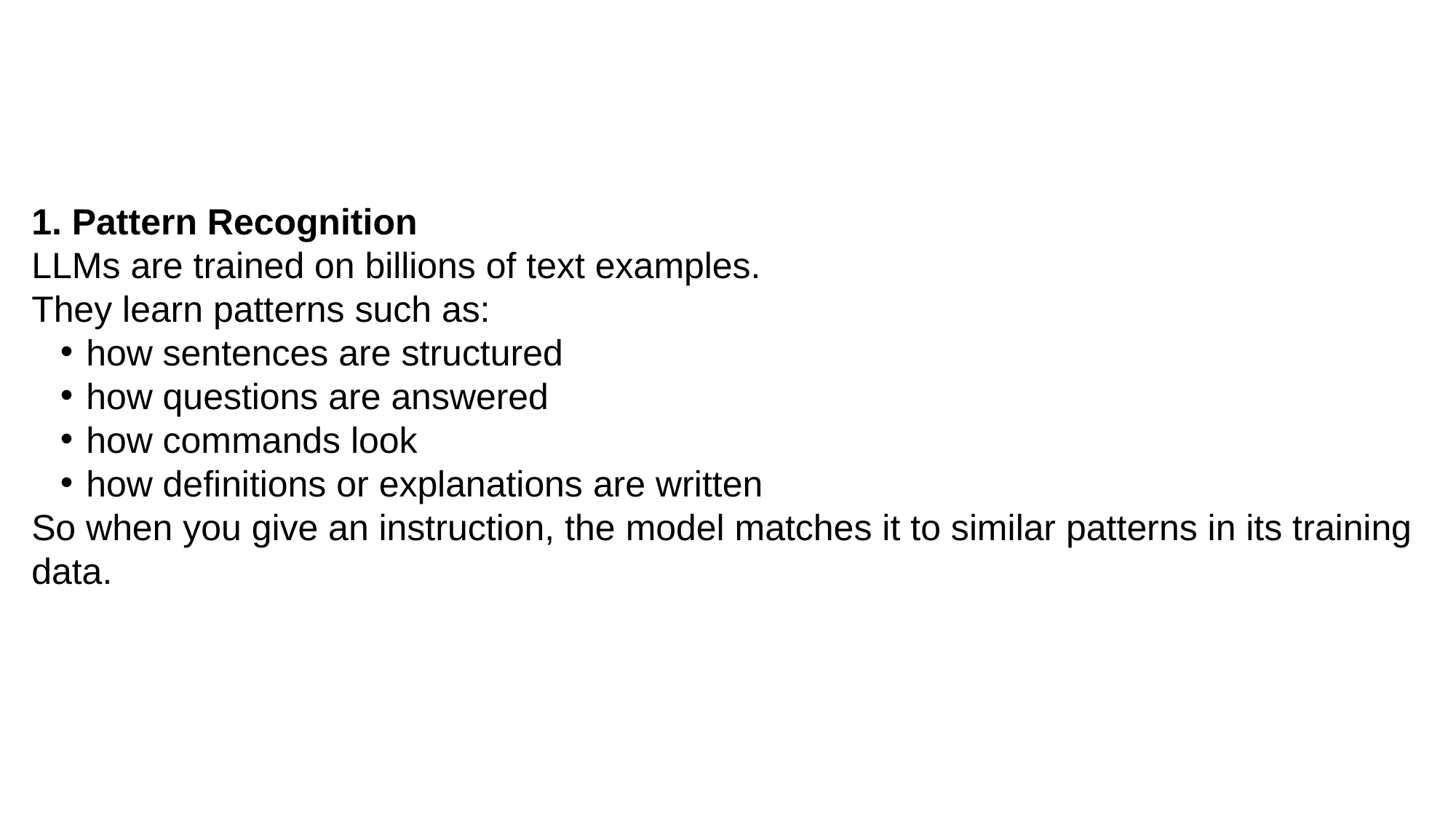

1. Pattern Recognition
LLMs are trained on billions of text examples.
They learn patterns such as:
how sentences are structured
how questions are answered
how commands look
how definitions or explanations are written
So when you give an instruction, the model matches it to similar patterns in its training data.